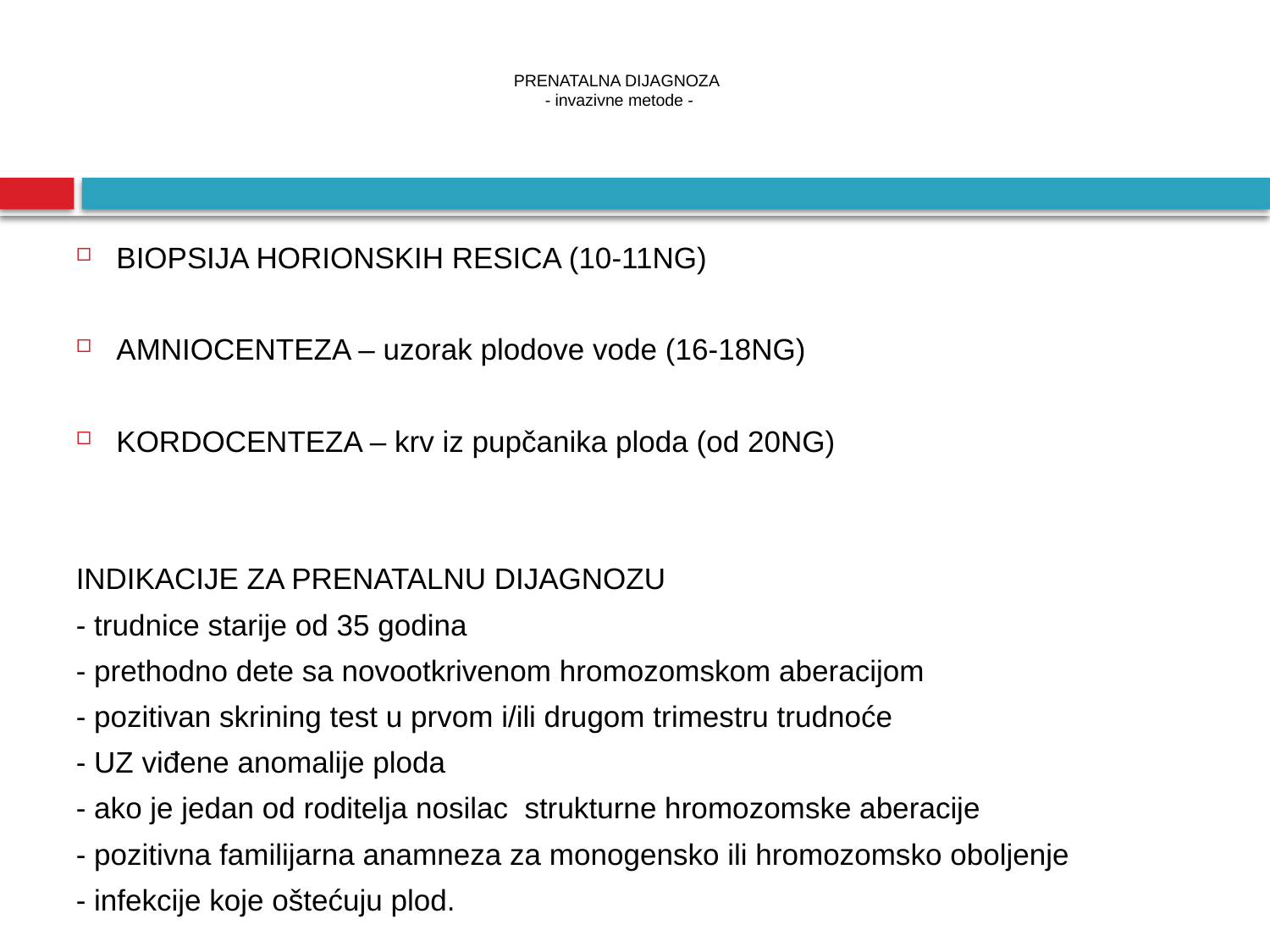

# PRENATALNA DIJAGNOZA - invazivne metode -
BIOPSIJA HORIONSKIH RESICA (10-11NG)

AMNIOCENTEZA – uzorak plodove vode (16-18NG)

KORDOCENTEZA – krv iz pupčanika ploda (od 20NG)

INDIKACIJE ZA PRENATALNU DIJAGNOZU
- trudnice starije od 35 godina
- prethodno dete sa novootkrivenom hromozomskom aberacijom
- pozitivan skrining test u prvom i/ili drugom trimestru trudnoće
- UZ viđene anomalije ploda
- ako je jedan od roditelja nosilac  strukturne hromozomske aberacije
- pozitivna familijarna anamneza za monogensko ili hromozomsko oboljenje
- infekcije koje oštećuju plod.